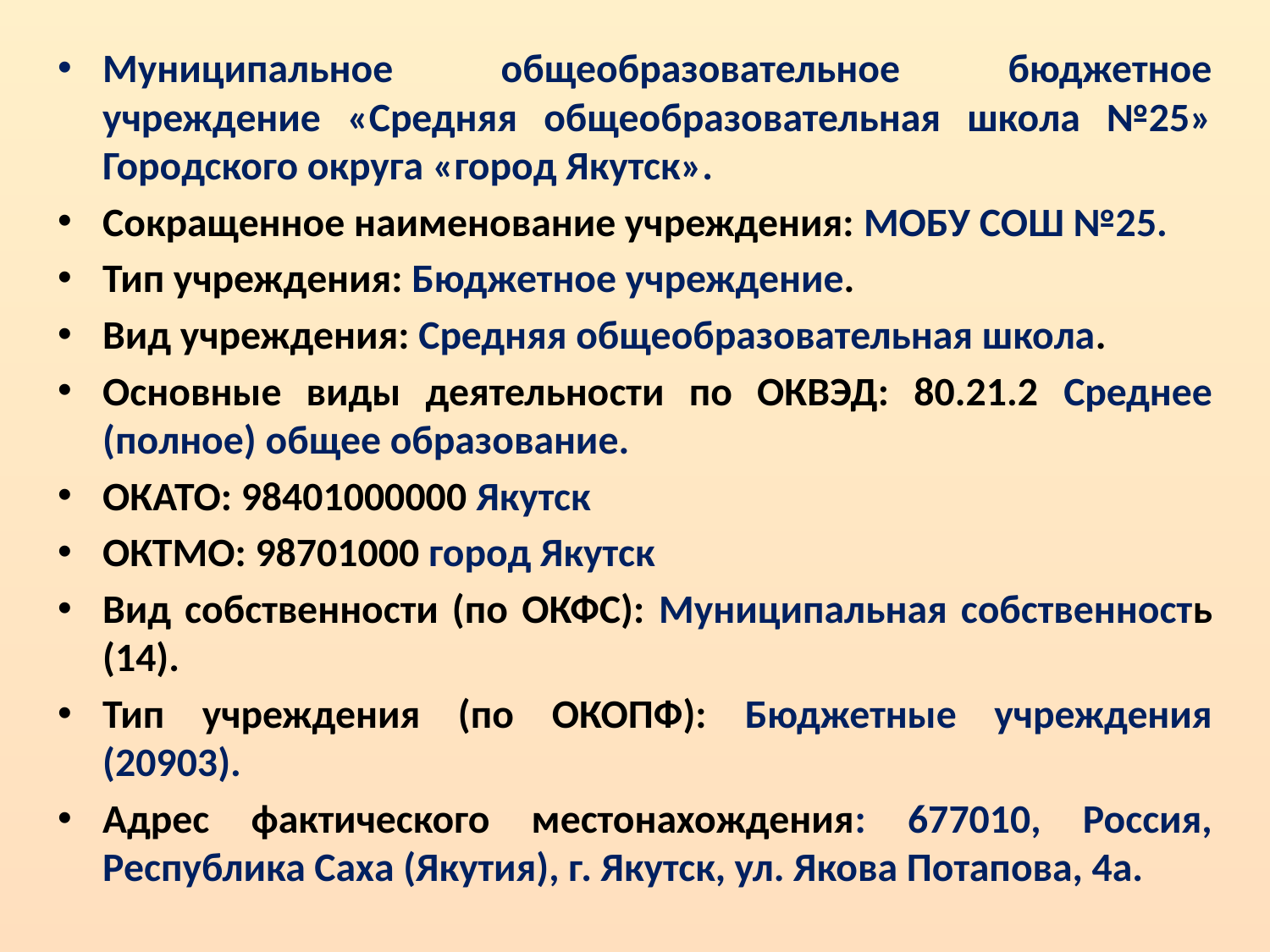

Муниципальное общеобразовательное бюджетное учреждение «Средняя общеобразовательная школа №25» Городского округа «город Якутск».
Сокращенное наименование учреждения: МОБУ СОШ №25.
Тип учреждения: Бюджетное учреждение.
Вид учреждения: Средняя общеобразовательная школа.
Основные виды деятельности по ОКВЭД: 80.21.2 Среднее (полное) общее образование.
ОКАТО: 98401000000 Якутск
ОКТМО: 98701000 город Якутск
Вид собственности (по ОКФС): Муниципальная собственность (14).
Тип учреждения (по ОКОПФ): Бюджетные учреждения (20903).
Адрес фактического местонахождения: 677010, Россия, Республика Саха (Якутия), г. Якутск, ул. Якова Потапова, 4а.